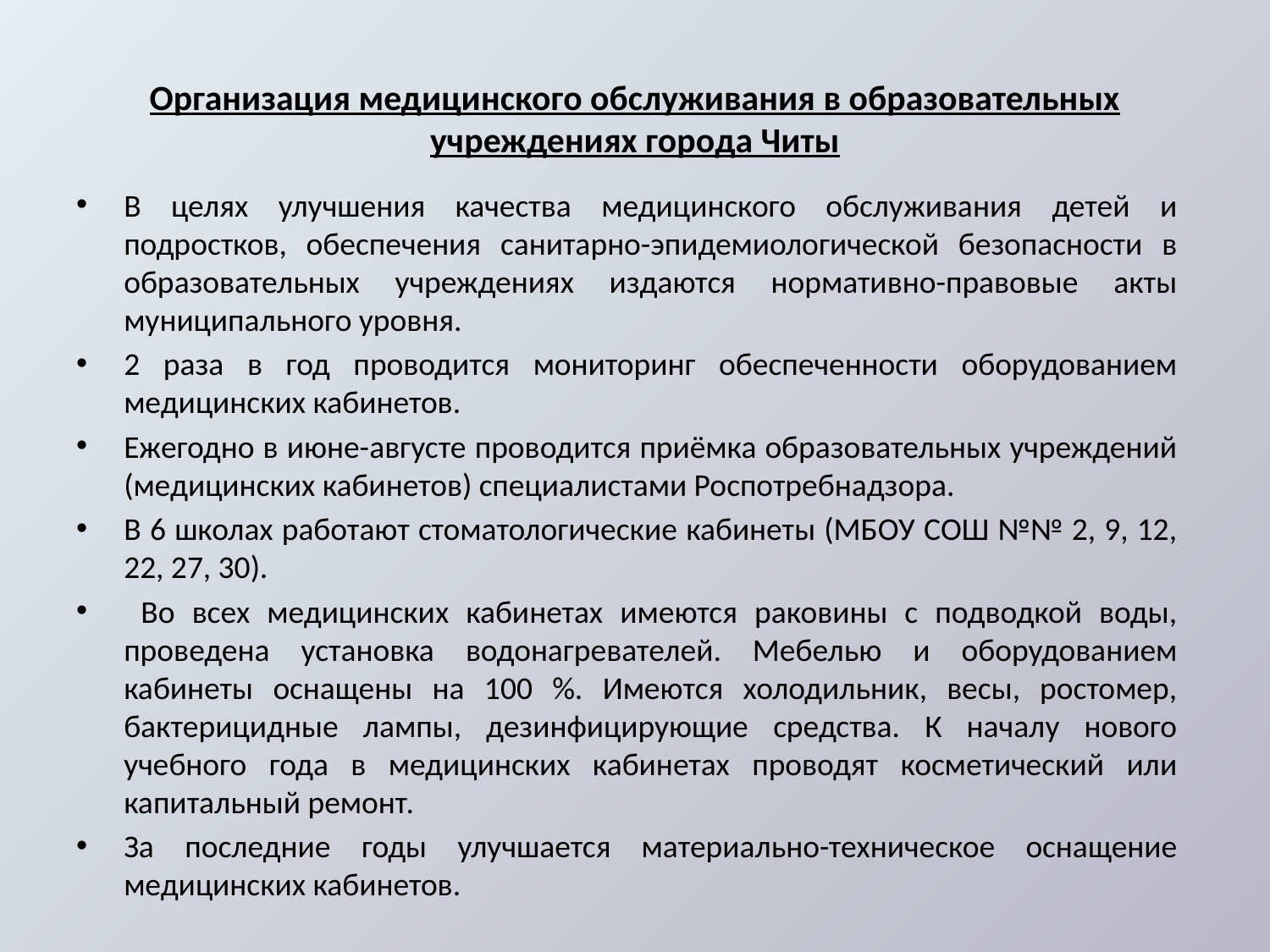

# Организация медицинского обслуживания в образовательных учреждениях города Читы
В целях улучшения качества медицинского обслуживания детей и подростков, обеспечения санитарно-эпидемиологической безопасности в образовательных учреждениях издаются нормативно-правовые акты муниципального уровня.
2 раза в год проводится мониторинг обеспеченности оборудованием медицинских кабинетов.
Ежегодно в июне-августе проводится приёмка образовательных учреждений (медицинских кабинетов) специалистами Роспотребнадзора.
В 6 школах работают стоматологические кабинеты (МБОУ СОШ №№ 2, 9, 12, 22, 27, 30).
 Во всех медицинских кабинетах имеются раковины с подводкой воды, проведена установка водонагревателей. Мебелью и оборудованием кабинеты оснащены на 100 %. Имеются холодильник, весы, ростомер, бактерицидные лампы, дезинфицирующие средства. К началу нового учебного года в медицинских кабинетах проводят косметический или капитальный ремонт.
За последние годы улучшается материально-техническое оснащение медицинских кабинетов.